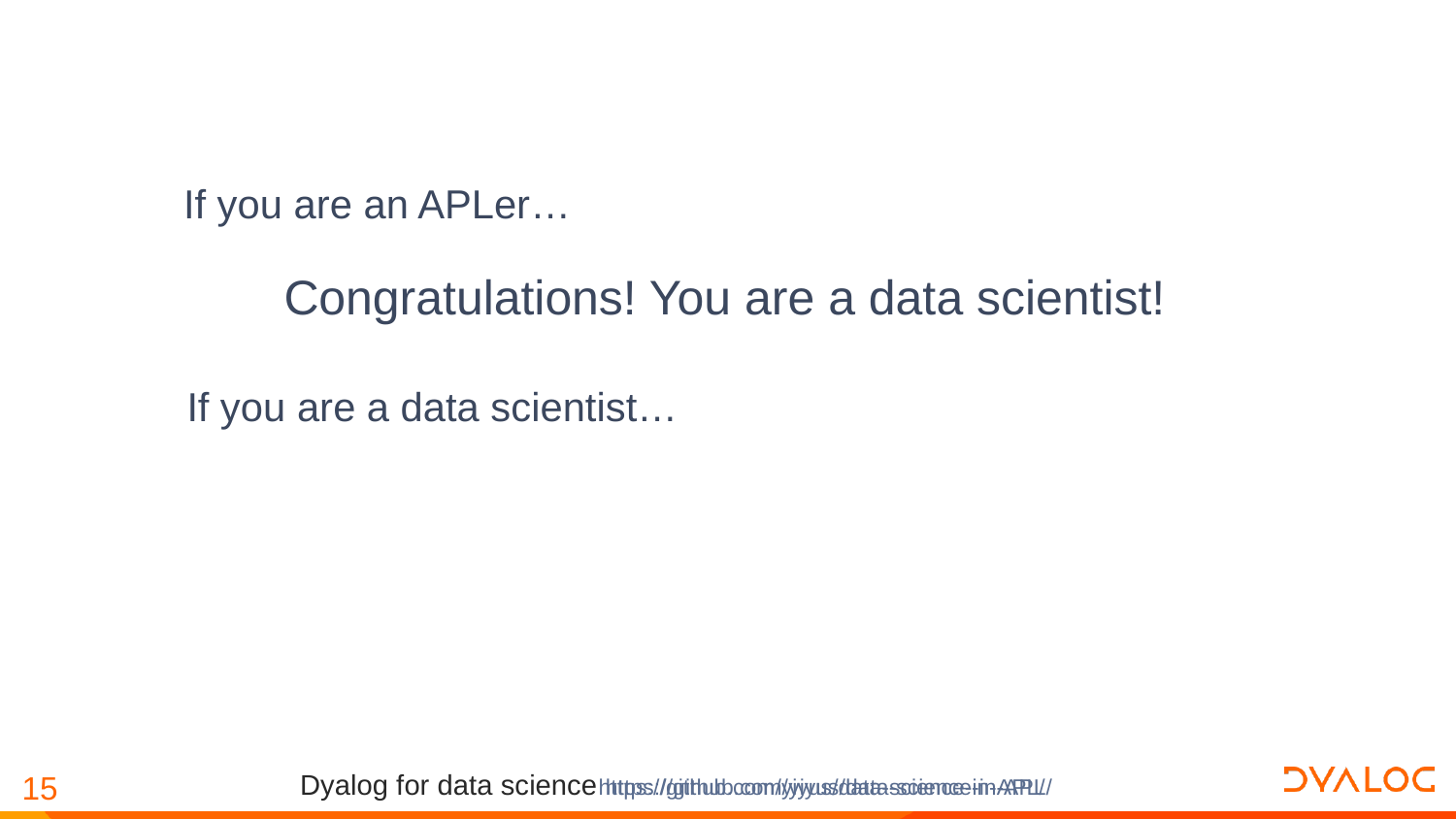

If you are an APLer…
Congratulations! You are a data scientist!
If you are a data scientist…
15
https://github.com/yiyus/data-science-in-APL/